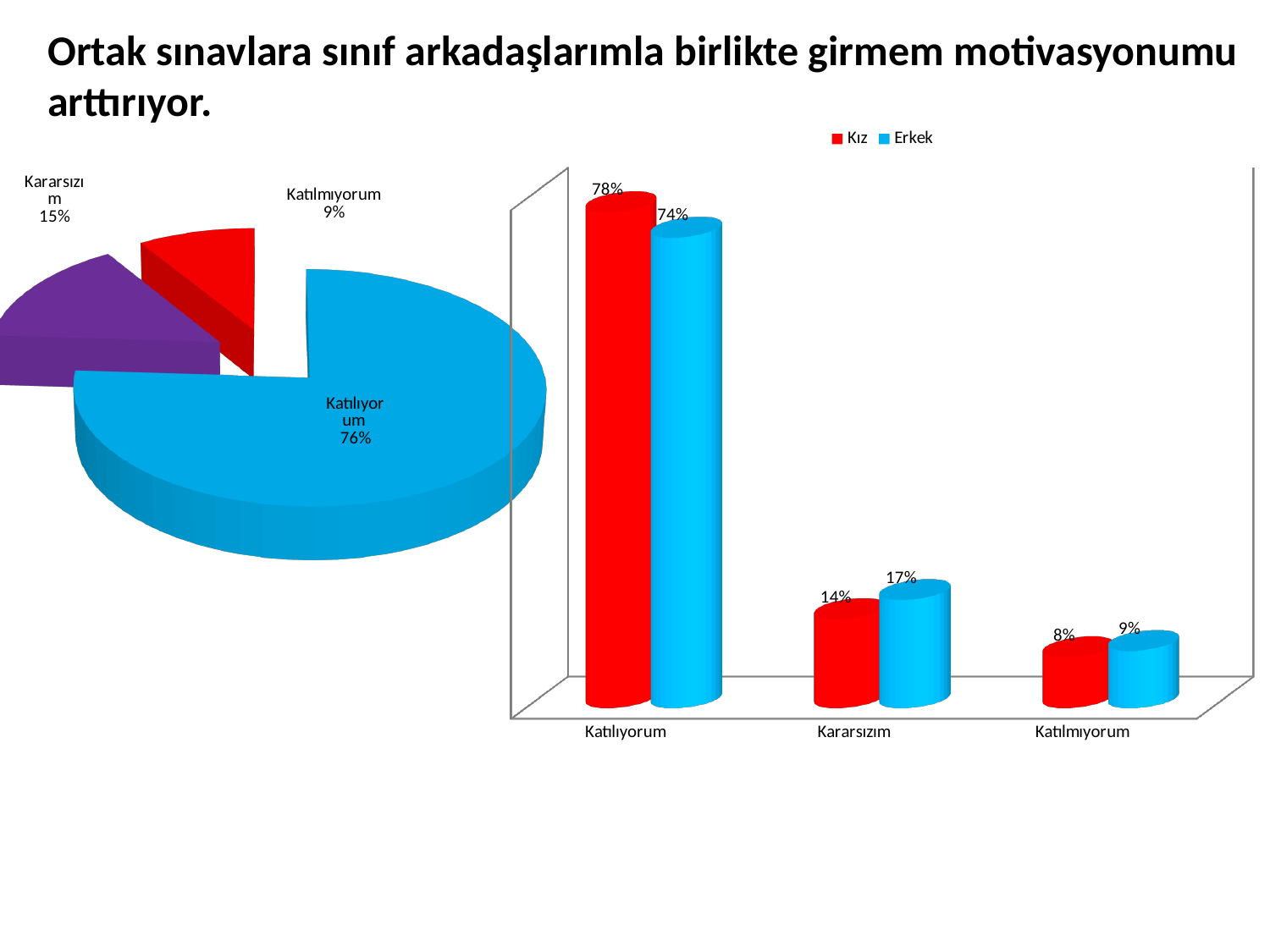

Ortak sınavlara sınıf arkadaşlarımla birlikte girmem motivasyonumu arttırıyor.

[unsupported chart]

[unsupported chart]